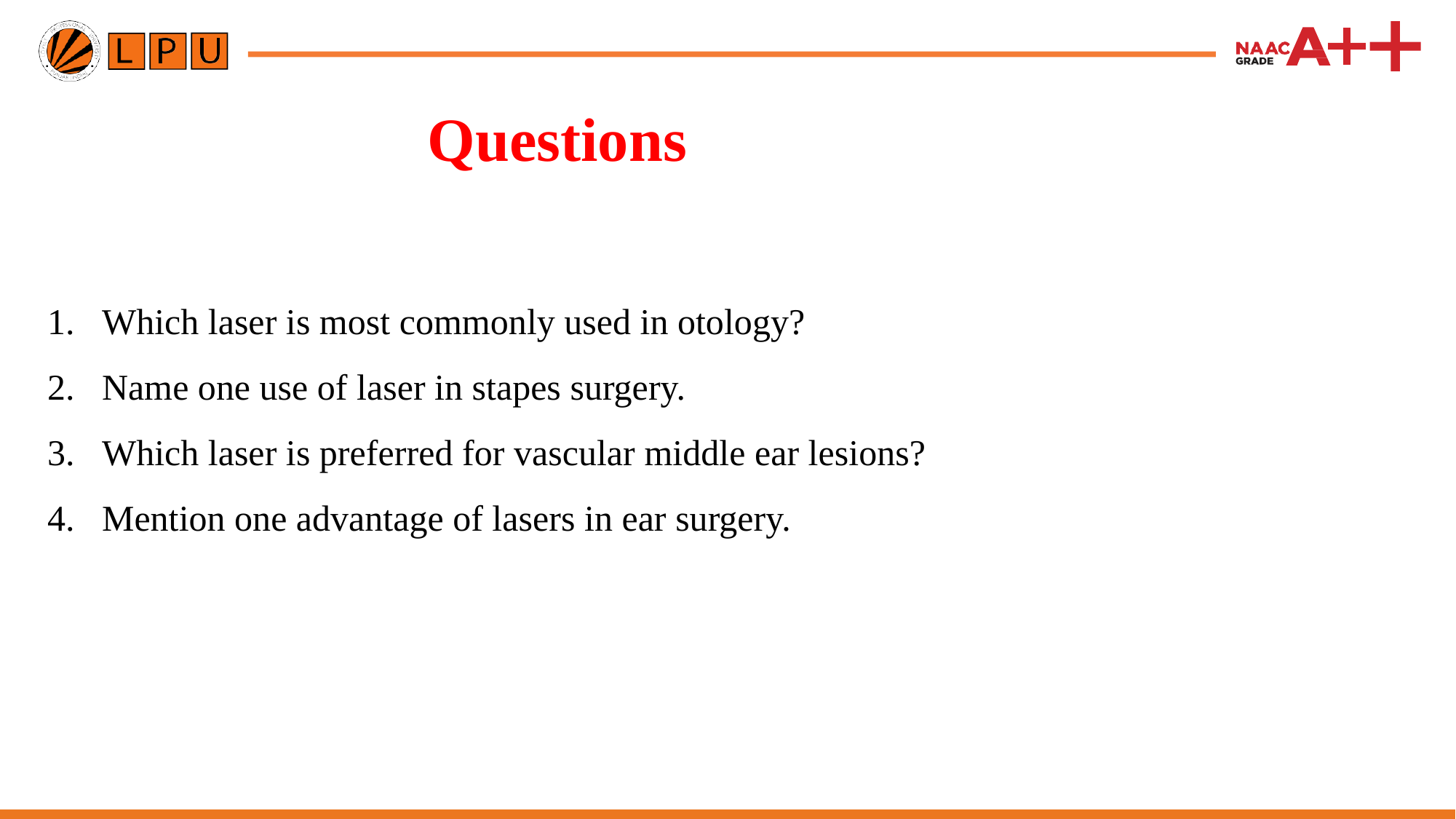

# Questions

Which laser is most commonly used in otology?
Name one use of laser in stapes surgery.
Which laser is preferred for vascular middle ear lesions?
Mention one advantage of lasers in ear surgery.